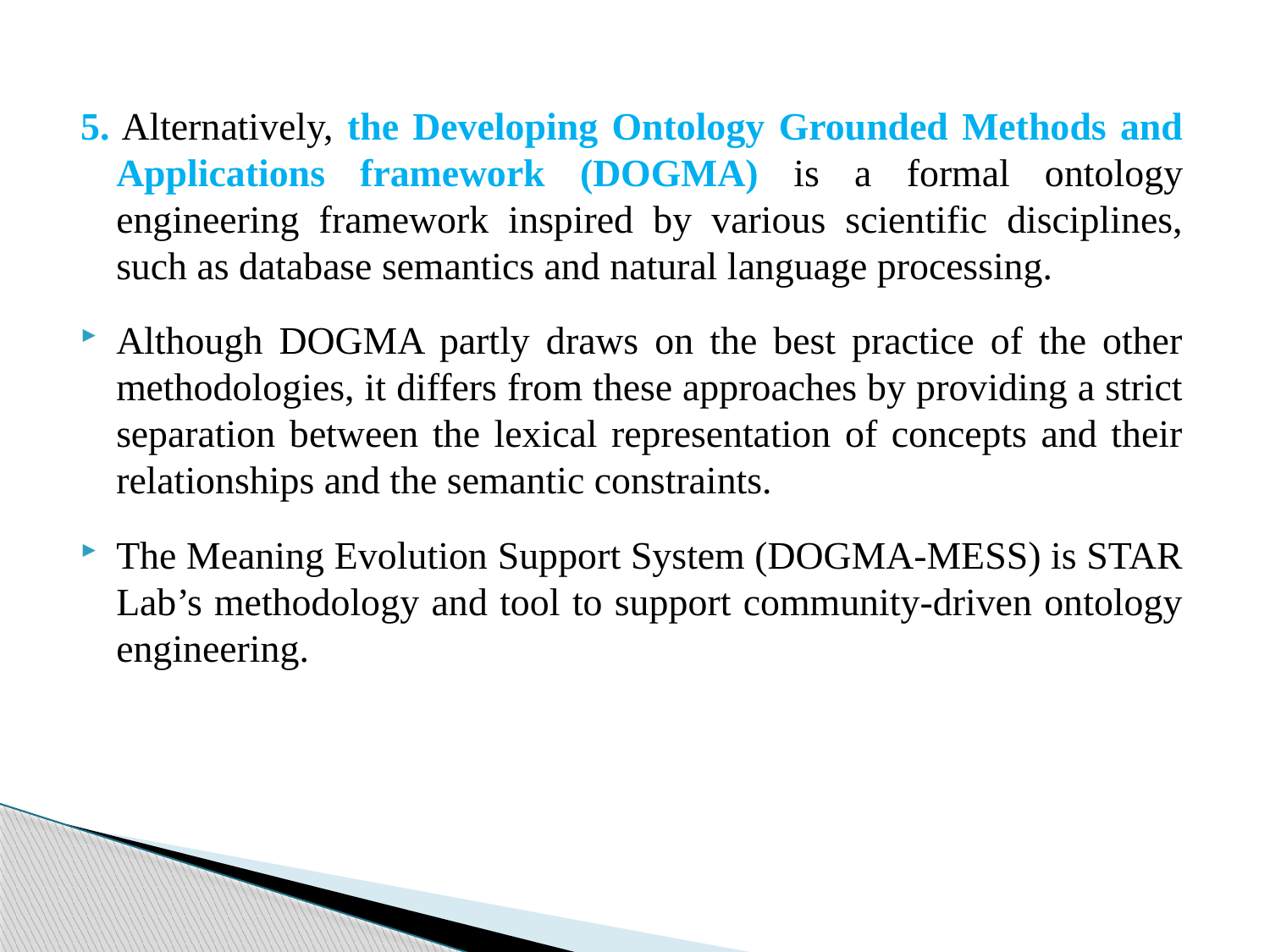

5. Alternatively, the Developing Ontology Grounded Methods and Applications framework (DOGMA) is a formal ontology engineering framework inspired by various scientific disciplines, such as database semantics and natural language processing.
Although DOGMA partly draws on the best practice of the other methodologies, it differs from these approaches by providing a strict separation between the lexical representation of concepts and their relationships and the semantic constraints.
The Meaning Evolution Support System (DOGMA-MESS) is STAR Lab’s methodology and tool to support community-driven ontology engineering.